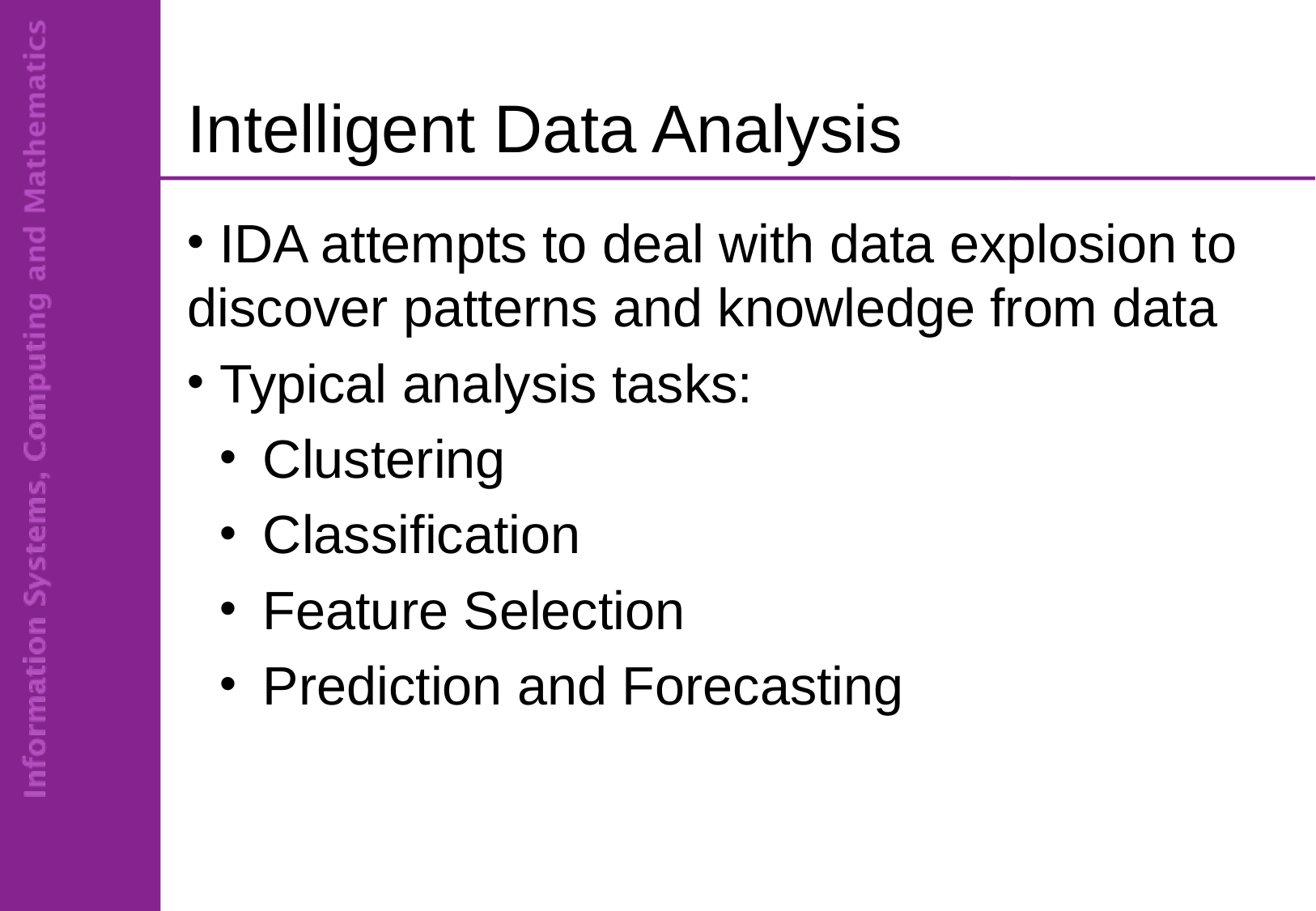

# Intelligent Data Analysis

 IDA attempts to deal with data explosion to discover patterns and knowledge from data
 Typical analysis tasks:
 Clustering
 Classification
 Feature Selection
 Prediction and Forecasting